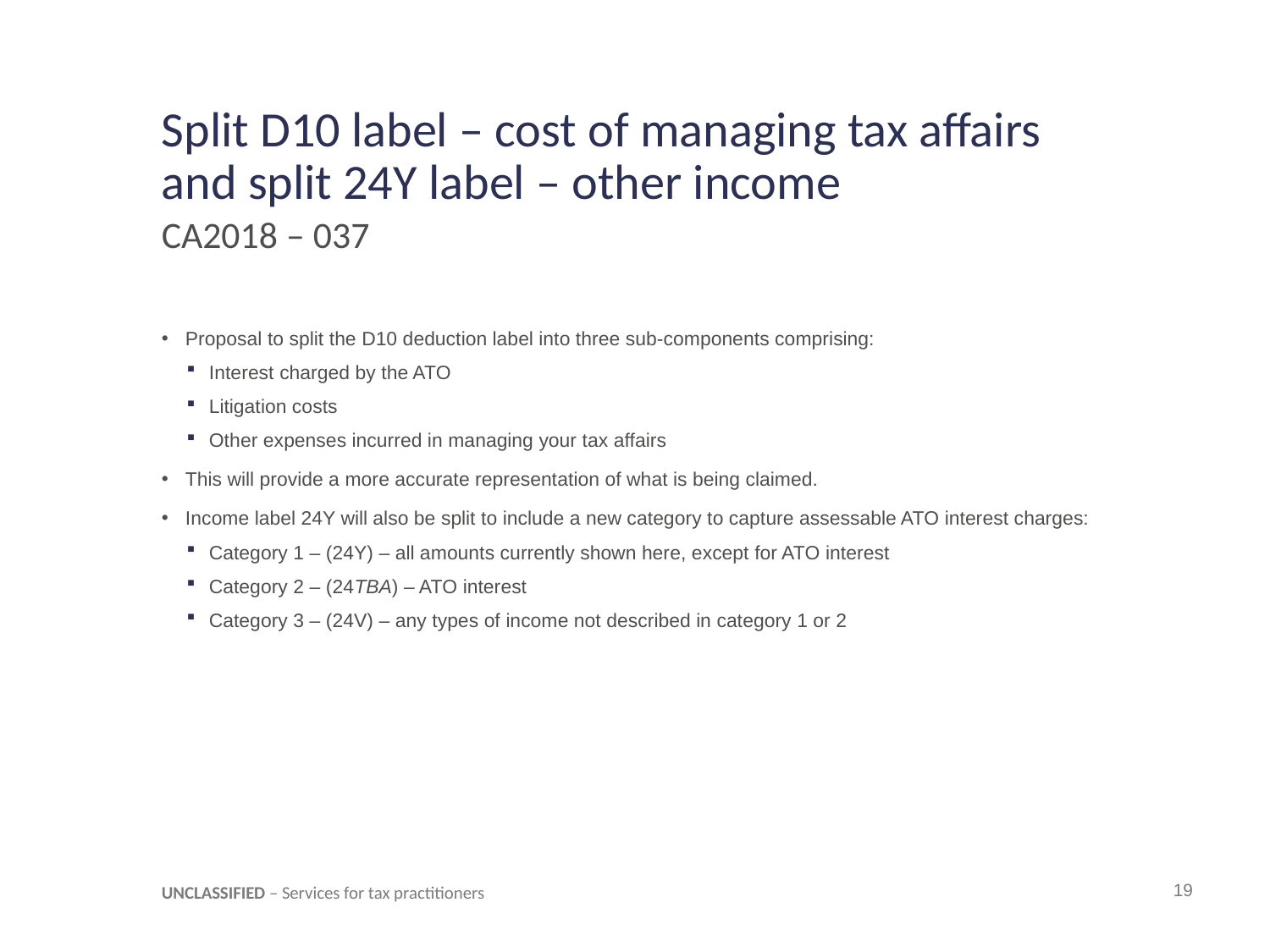

# Split D10 label – cost of managing tax affairs and split 24Y label – other income
CA2018 – 037
Proposal to split the D10 deduction label into three sub-components comprising:
Interest charged by the ATO
Litigation costs
Other expenses incurred in managing your tax affairs
This will provide a more accurate representation of what is being claimed.
Income label 24Y will also be split to include a new category to capture assessable ATO interest charges:
Category 1 – (24Y) – all amounts currently shown here, except for ATO interest
Category 2 – (24TBA) – ATO interest
Category 3 – (24V) – any types of income not described in category 1 or 2
UNCLASSIFIED – Services for tax practitioners
19